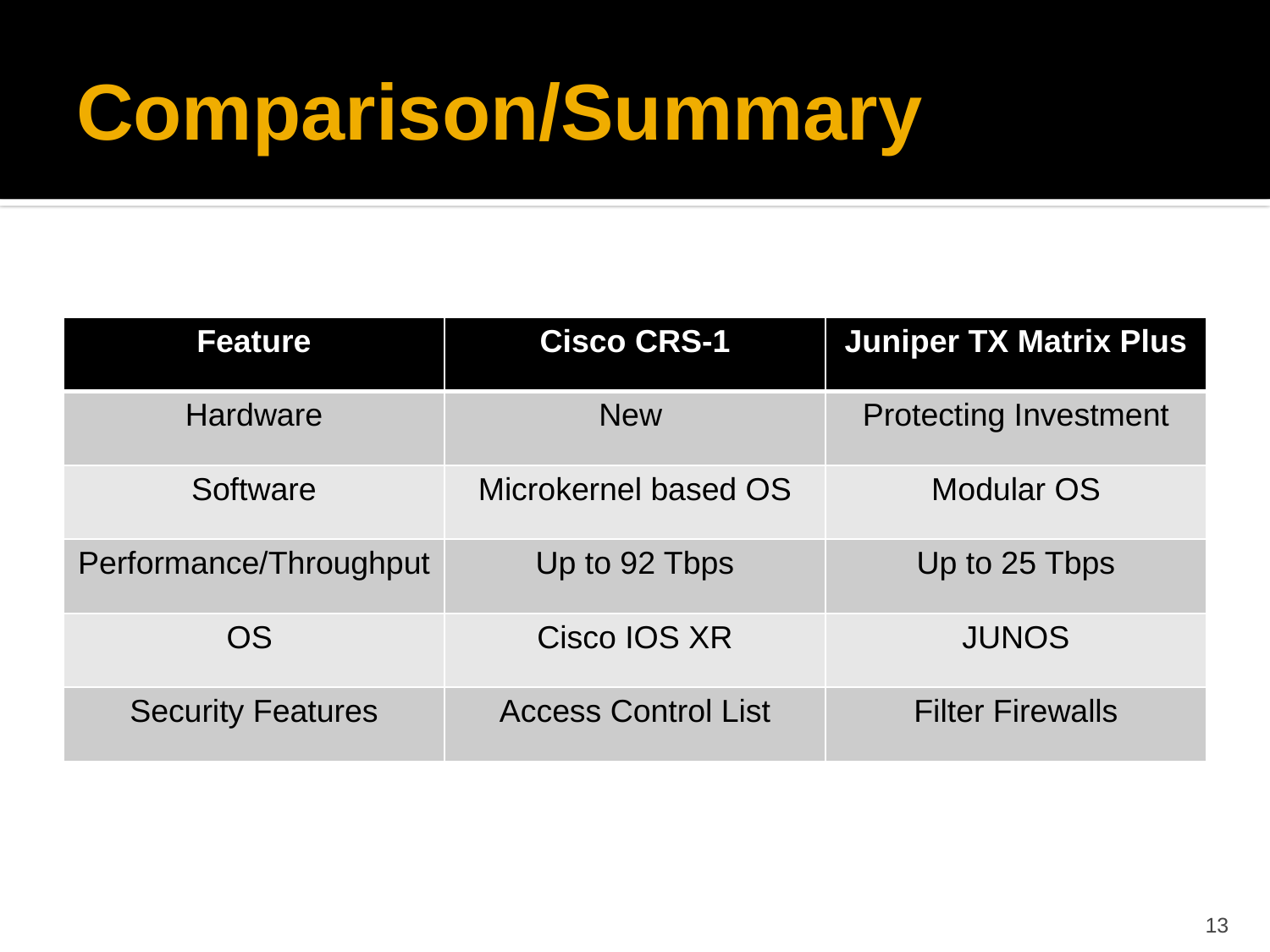

# Comparison/Summary
| Feature | Cisco CRS-1 | Juniper TX Matrix Plus |
| --- | --- | --- |
| Hardware | New | Protecting Investment |
| Software | Microkernel based OS | Modular OS |
| Performance/Throughput | Up to 92 Tbps | Up to 25 Tbps |
| OS | Cisco IOS XR | JUNOS |
| Security Features | Access Control List | Filter Firewalls |
13